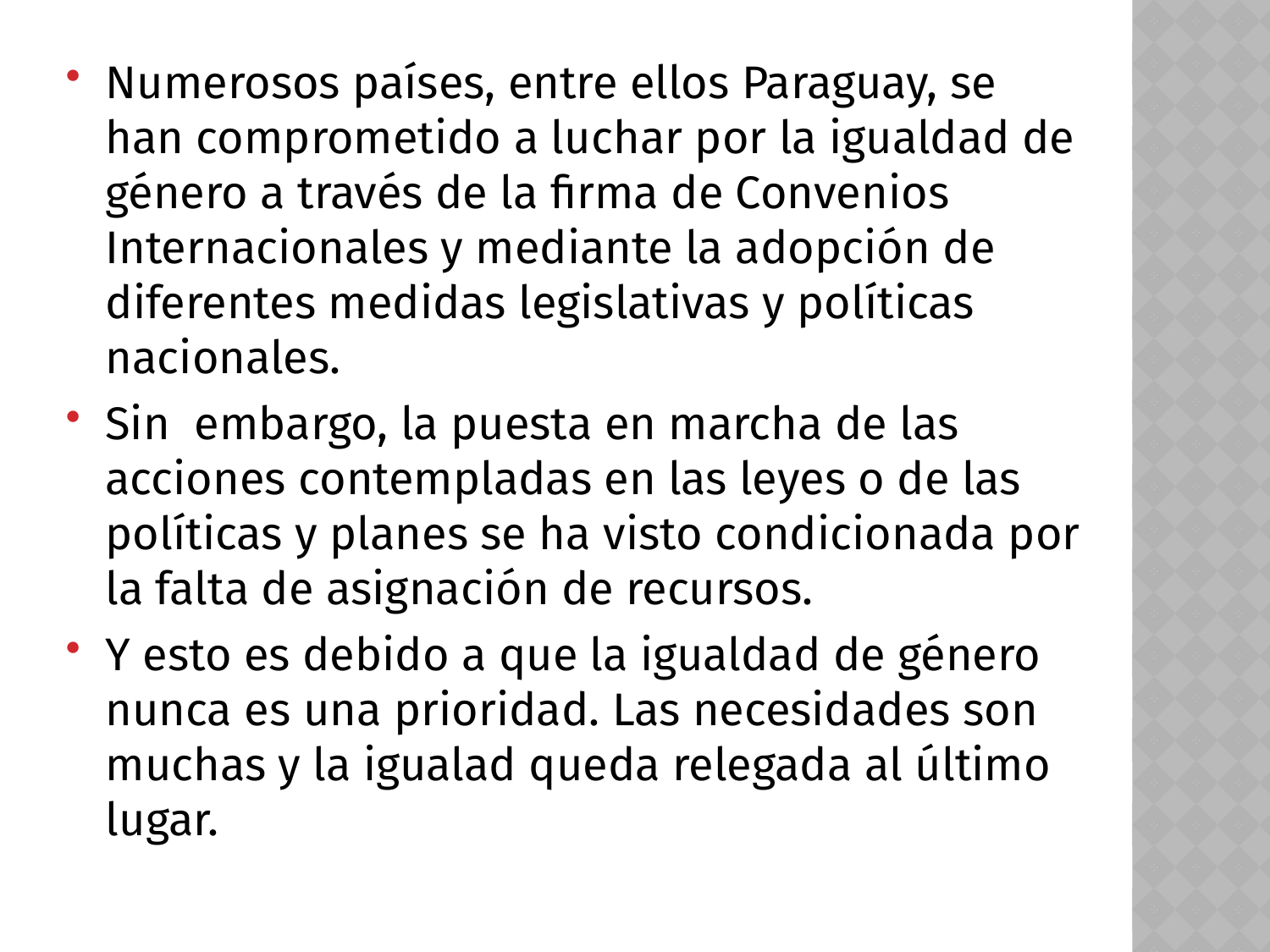

Numerosos países, entre ellos Paraguay, se han comprometido a luchar por la igualdad de género a través de la firma de Convenios Internacionales y mediante la adopción de diferentes medidas legislativas y políticas nacionales.
Sin  embargo, la puesta en marcha de las acciones contempladas en las leyes o de las políticas y planes se ha visto condicionada por la falta de asignación de recursos.
Y esto es debido a que la igualdad de género nunca es una prioridad. Las necesidades son muchas y la igualad queda relegada al último lugar.